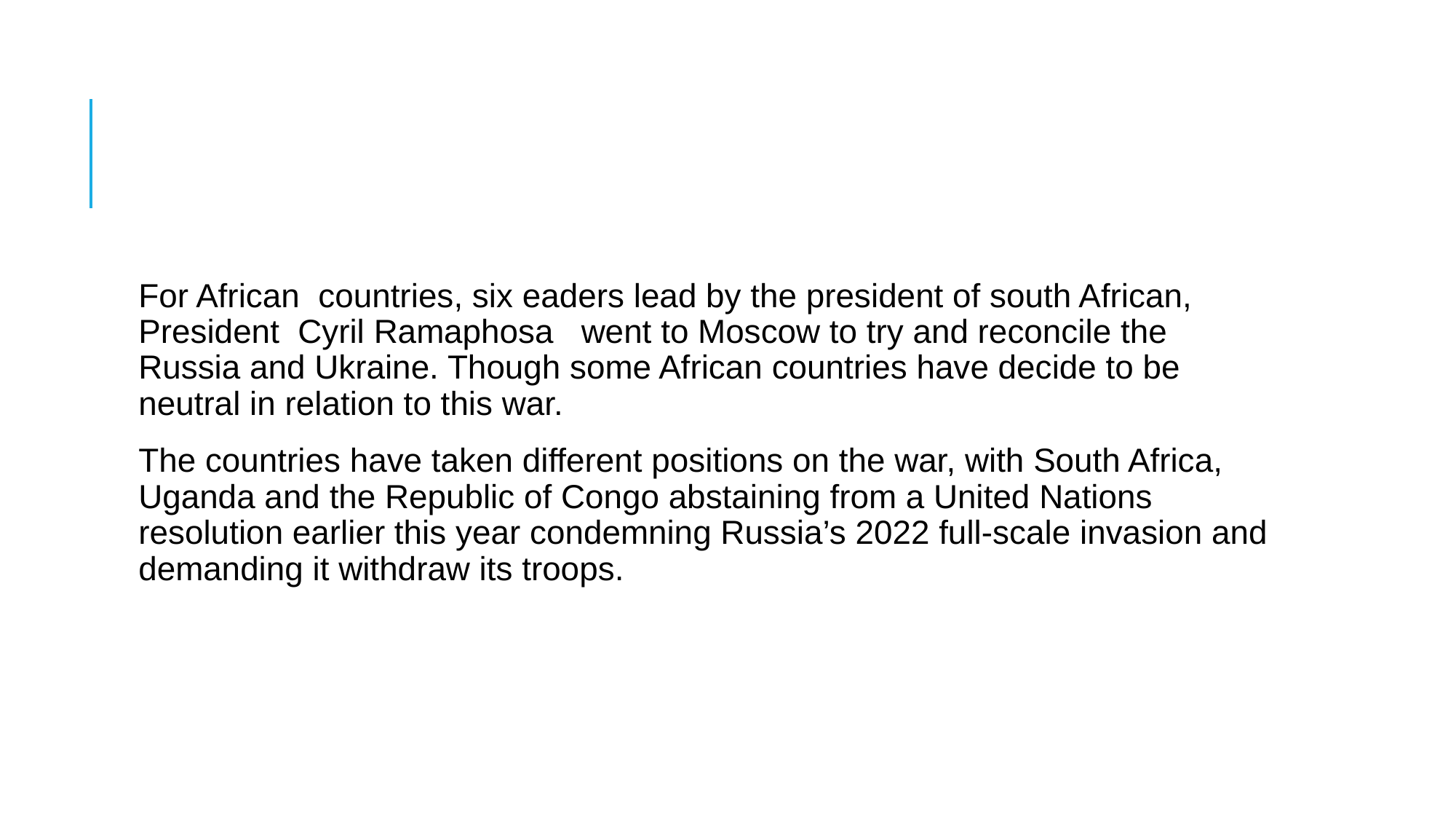

#
For African  countries, six eaders lead by the president of south African, President  Cyril Ramaphosa   went to Moscow to try and reconcile the Russia and Ukraine. Though some African countries have decide to be neutral in relation to this war.
The countries have taken different positions on the war, with South Africa, Uganda and the Republic of Congo abstaining from a United Nations resolution earlier this year condemning Russia’s 2022 full-scale invasion and demanding it withdraw its troops.